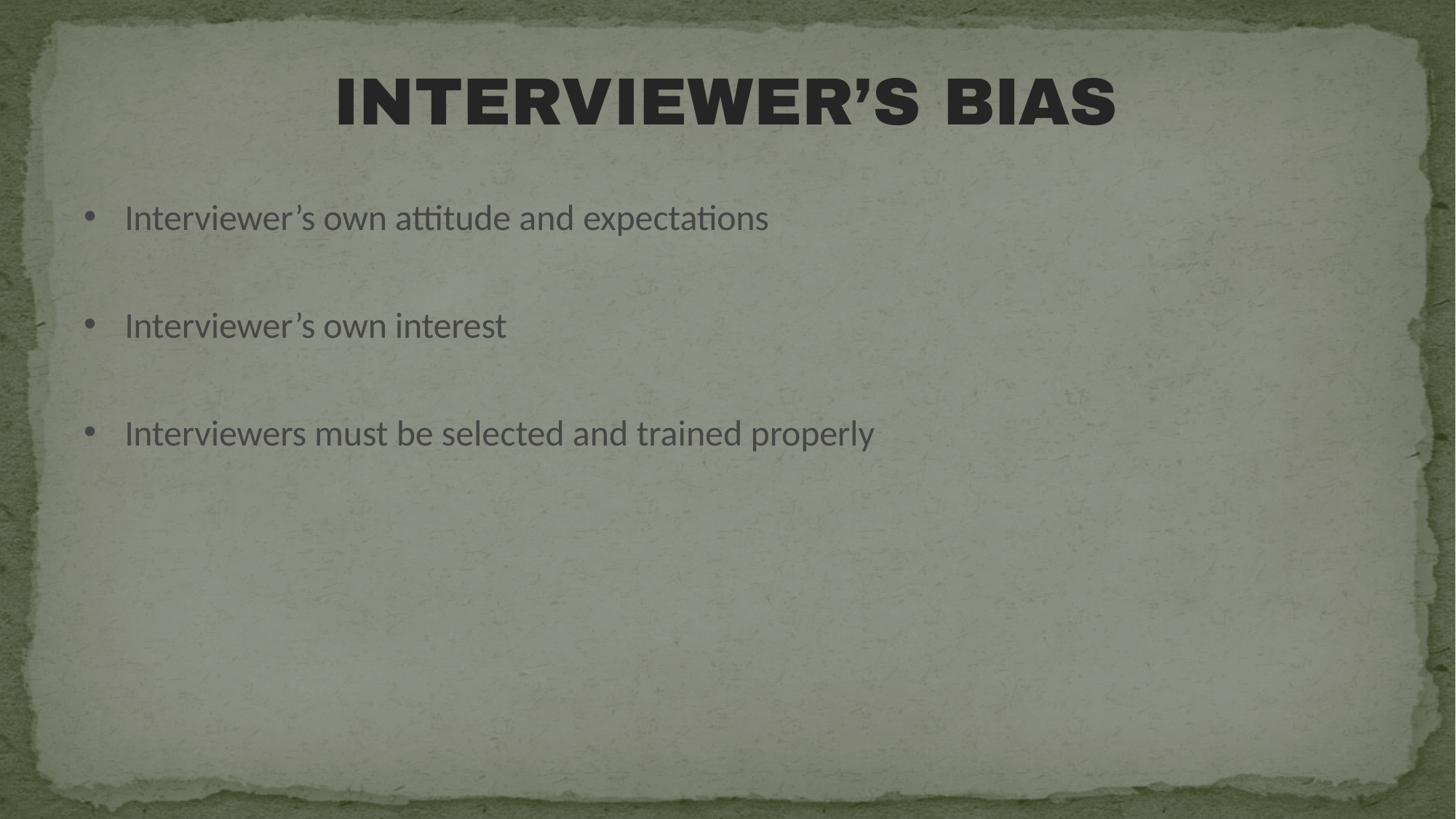

# INTERVIEWER’S BIAS
Interviewer’s own attitude and expectations

Interviewer’s own interest

Interviewers must be selected and trained properly